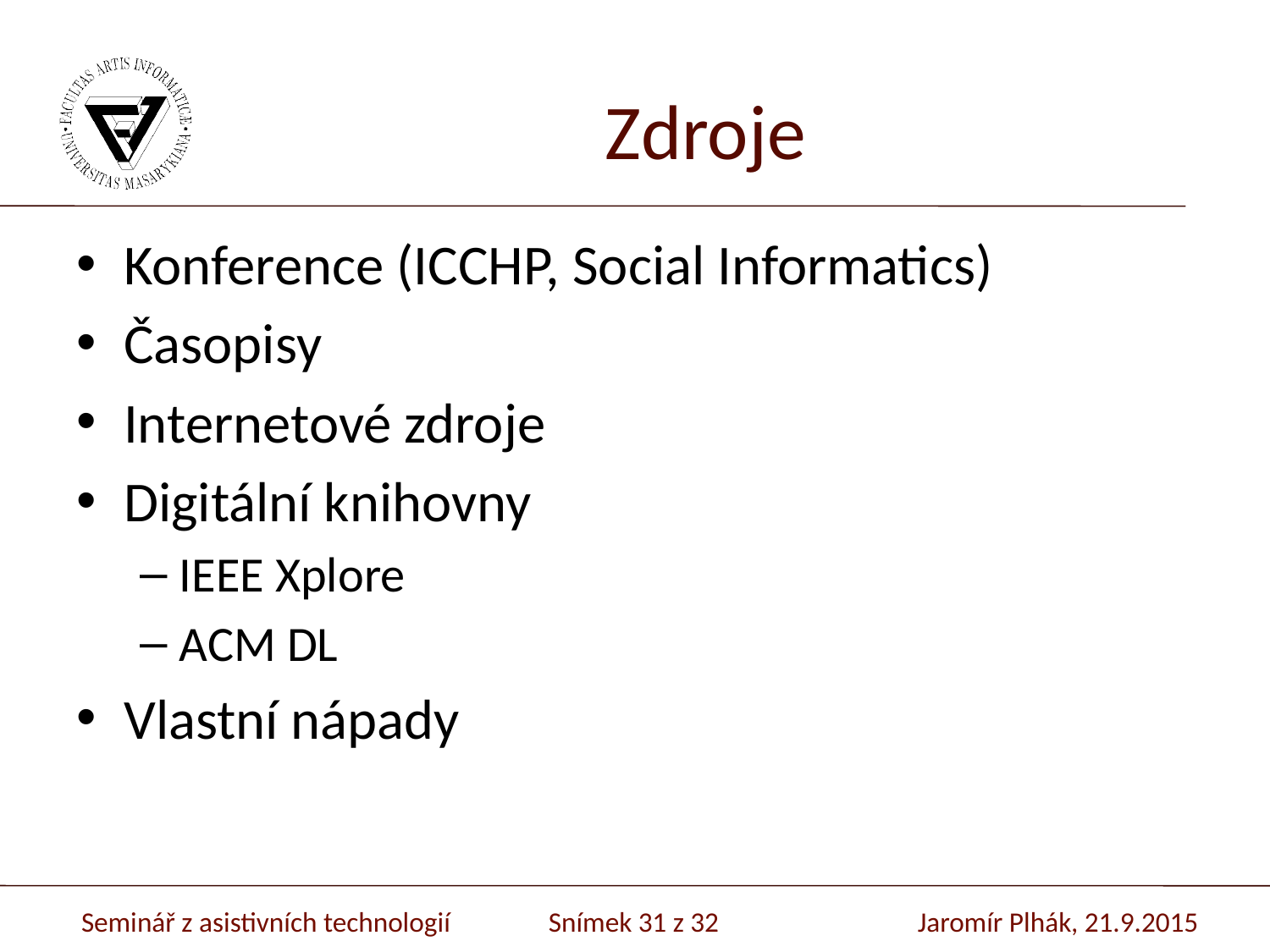

# Zdroje
Konference (ICCHP, Social Informatics)
Časopisy
Internetové zdroje
Digitální knihovny
IEEE Xplore
ACM DL
Vlastní nápady